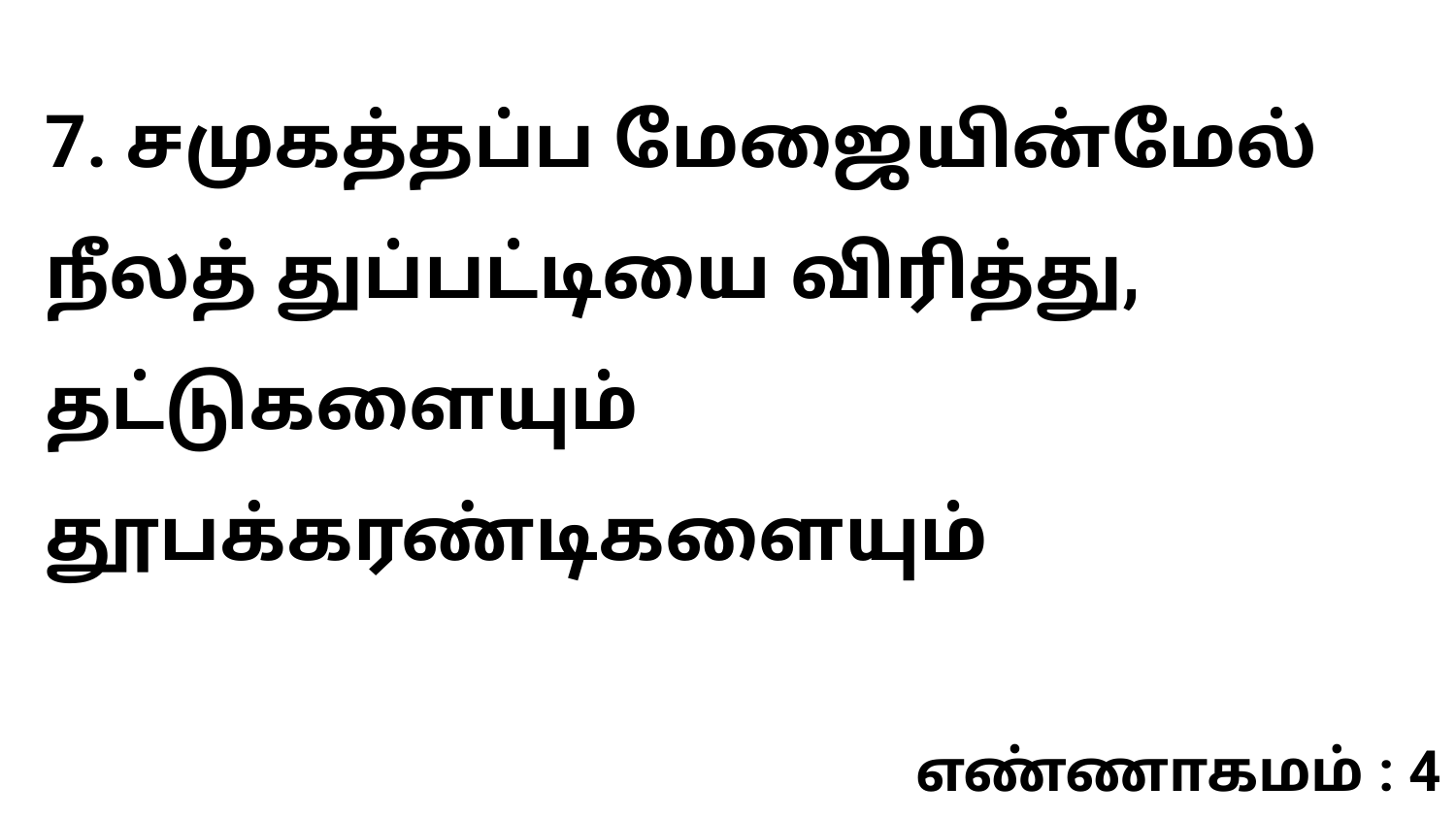

7. சமுகத்தப்ப மேஜையின்மேல் நீலத் துப்பட்டியை விரித்து, தட்டுகளையும் தூபக்கரண்டிகளையும்
எண்ணாகமம் : 4